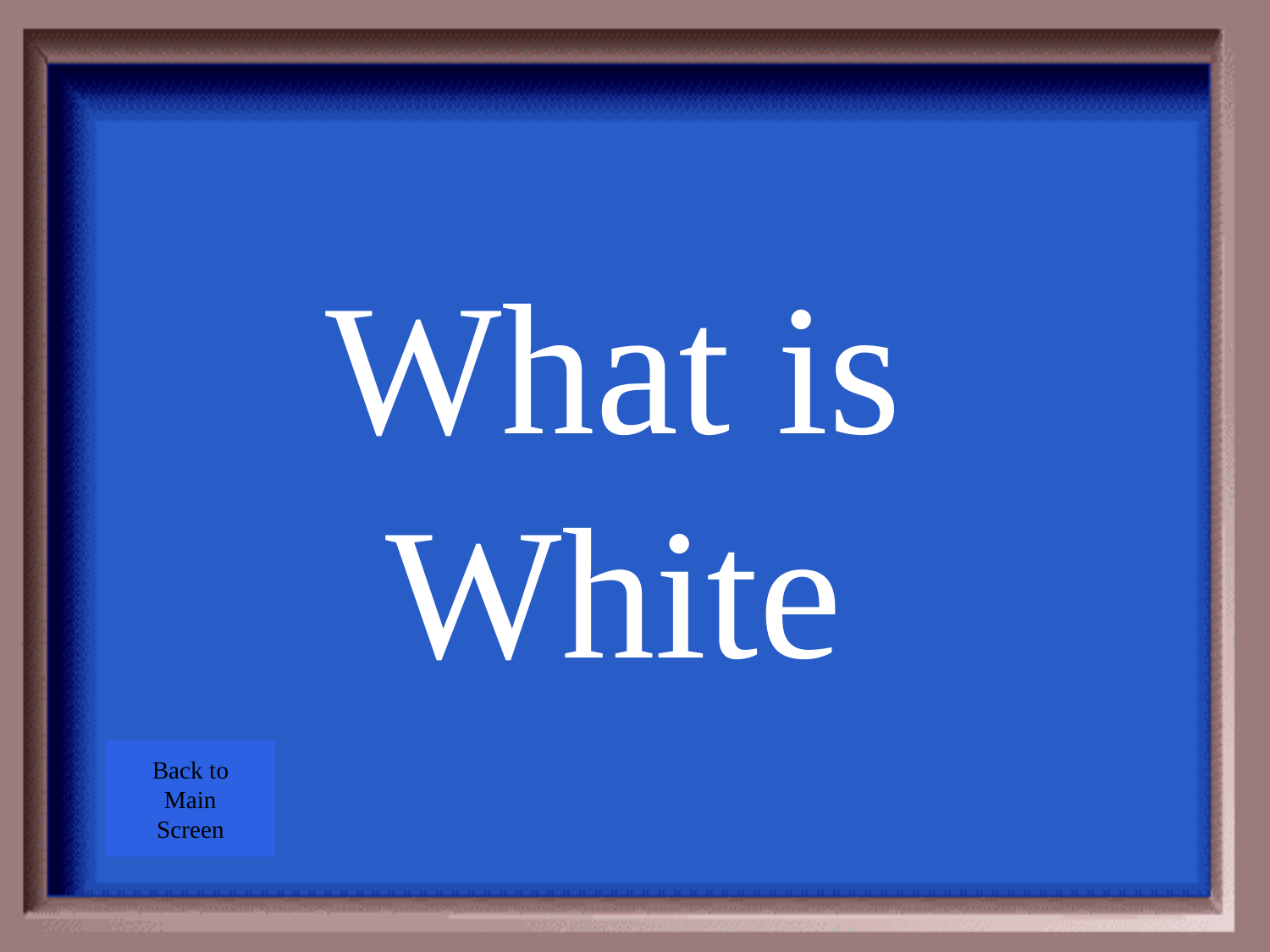

What is White
Back to
Main
Screen